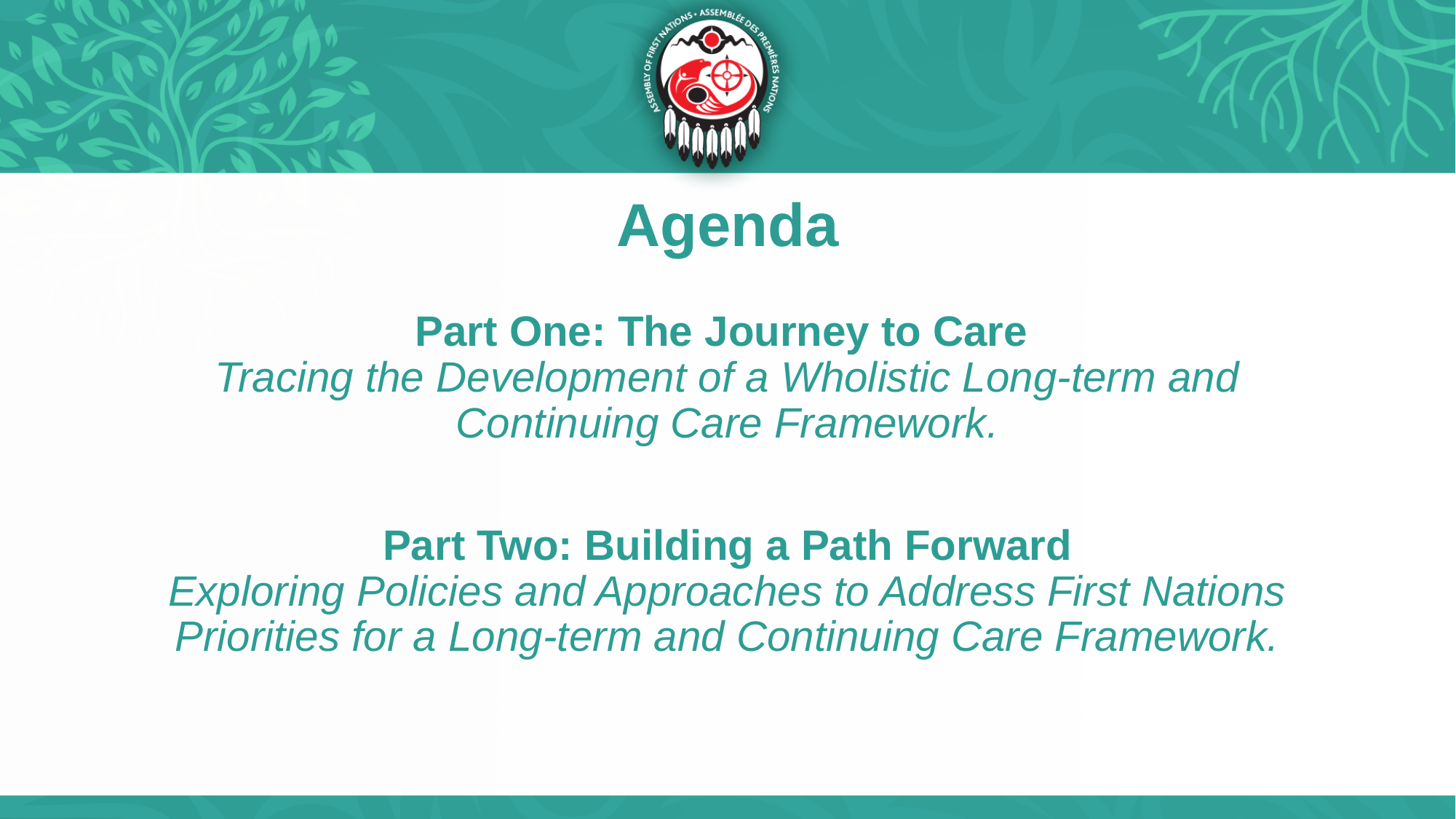

# Agenda
Part One: The Journey to Care
Tracing the Development of a Wholistic Long-term and Continuing Care Framework.

Part Two: Building a Path Forward
Exploring Policies and Approaches to Address First Nations Priorities for a Long-term and Continuing Care Framework.